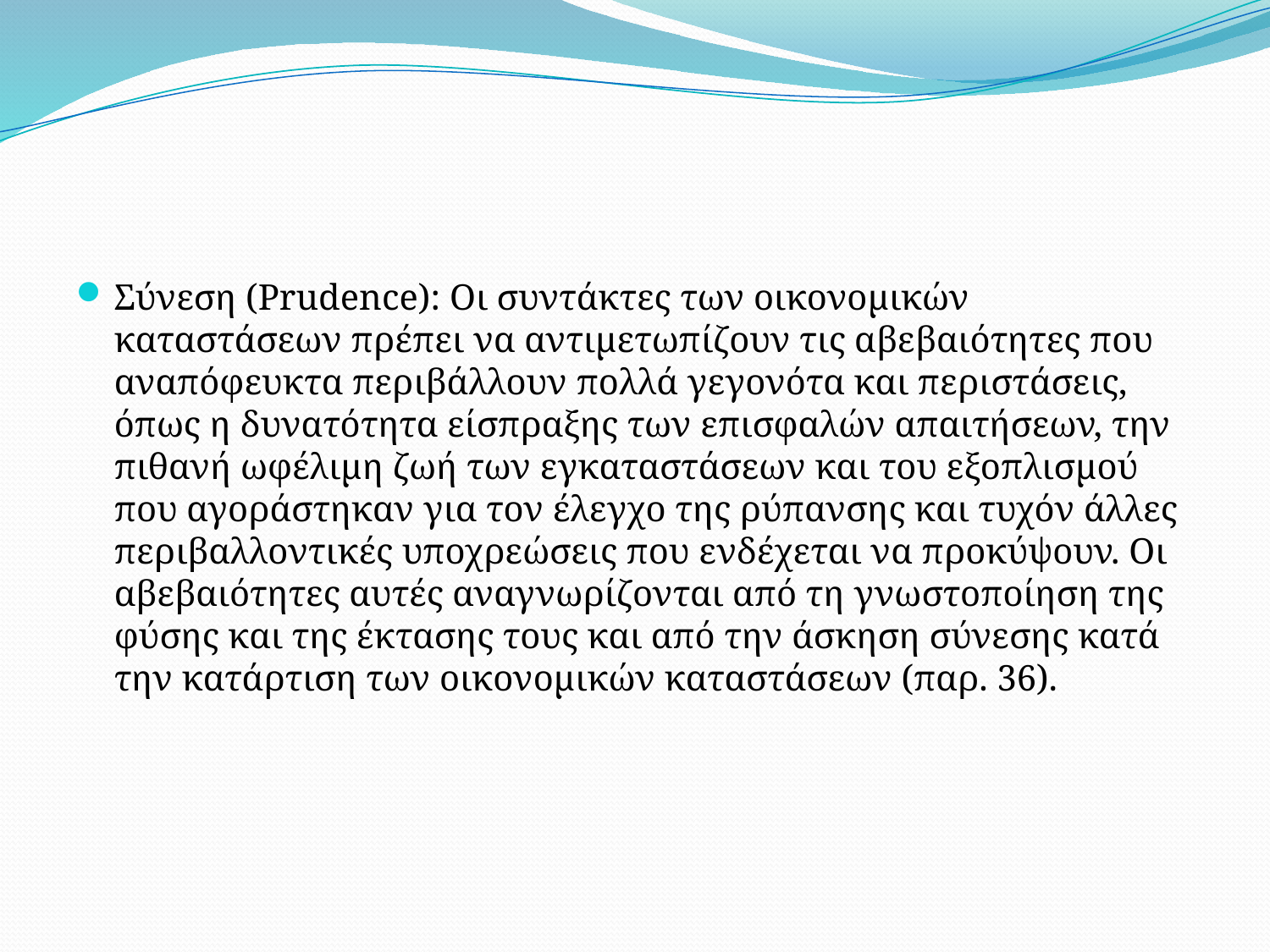

#
Σύνεση (Prudence): Οι συντάκτες των οικονομικών καταστάσεων πρέπει να αντιμετωπίζουν τις αβεβαιότητες που αναπόφευκτα περιβάλλουν πολλά γεγονότα και περιστάσεις, όπως η δυνατότητα είσπραξης των επισφαλών απαιτήσεων, την πιθανή ωφέλιμη ζωή των εγκαταστάσεων και του εξοπλισμού που αγοράστηκαν για τον έλεγχο της ρύπανσης και τυχόν άλλες περιβαλλοντικές υποχρεώσεις που ενδέχεται να προκύψουν. Οι αβεβαιότητες αυτές αναγνωρίζονται από τη γνωστοποίηση της φύσης και της έκτασης τους και από την άσκηση σύνεσης κατά την κατάρτιση των οικονομικών καταστάσεων (παρ. 36).